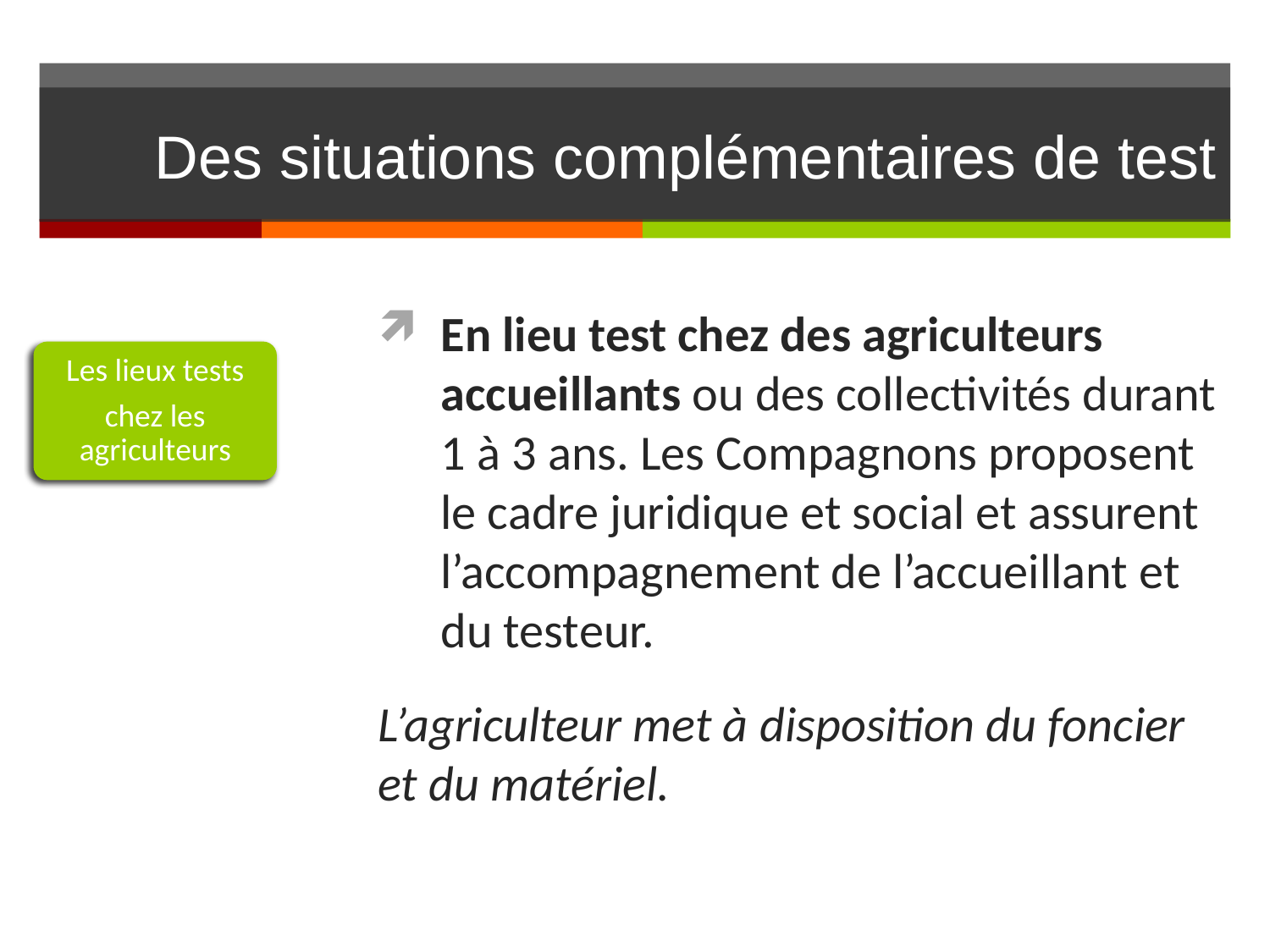

# Des situations complémentaires de test
En lieu test chez des agriculteurs accueillants ou des collectivités durant 1 à 3 ans. Les Compagnons proposent le cadre juridique et social et assurent l’accompagnement de l’accueillant et du testeur.
L’agriculteur met à disposition du foncier et du matériel.

Les lieux tests
chez les agriculteurs